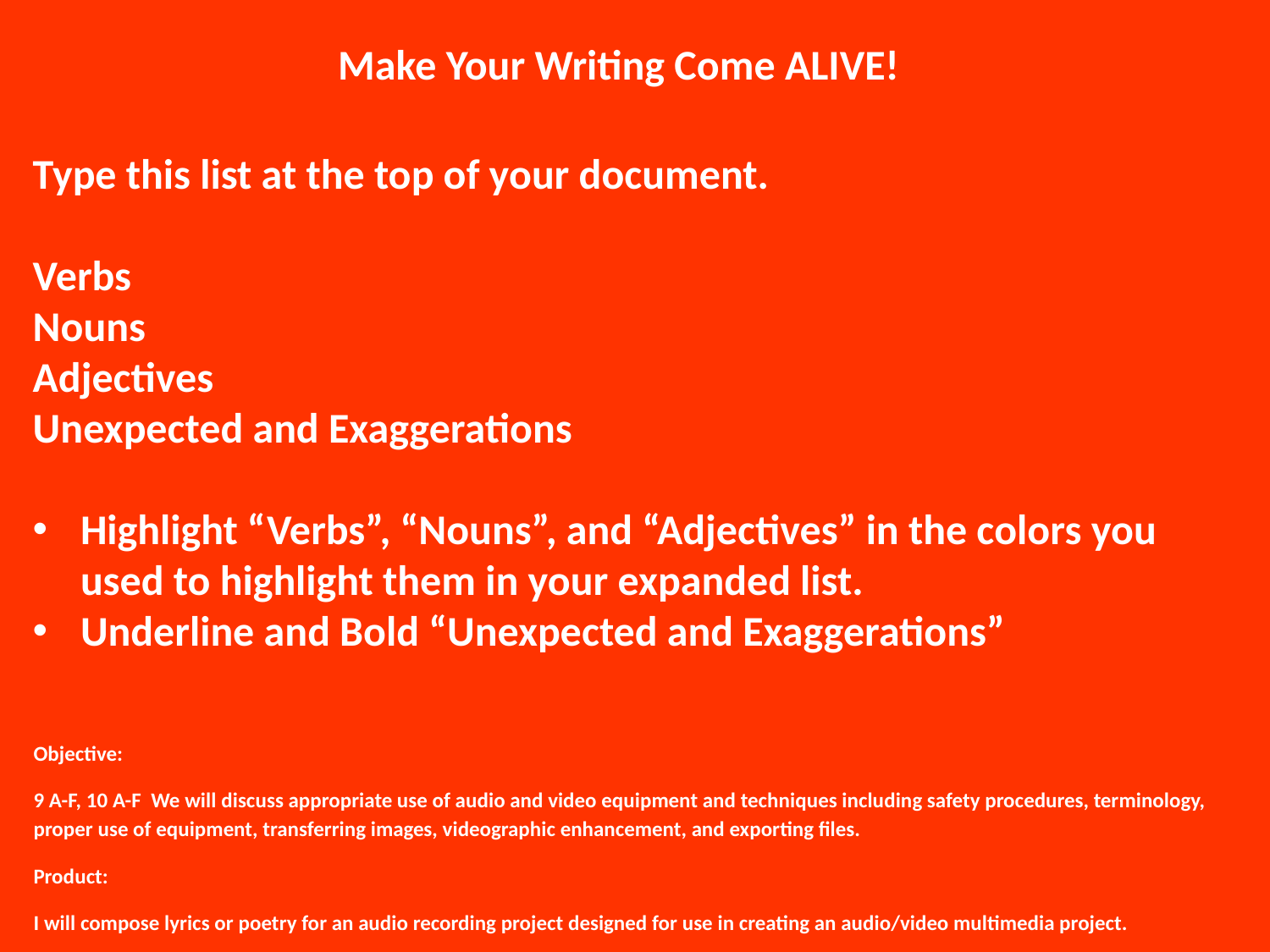

Make Your Writing Come ALIVE!

Type this list at the top of your document.

Verbs
Nouns
Adjectives
Unexpected and Exaggerations

Highlight “Verbs”, “Nouns”, and “Adjectives” in the colors you used to highlight them in your expanded list.
Underline and Bold “Unexpected and Exaggerations”
Objective:
9 A-F, 10 A-F  We will discuss appropriate use of audio and video equipment and techniques including safety procedures, terminology, proper use of equipment, transferring images, videographic enhancement, and exporting files.
Product:
I will compose lyrics or poetry for an audio recording project designed for use in creating an audio/video multimedia project.